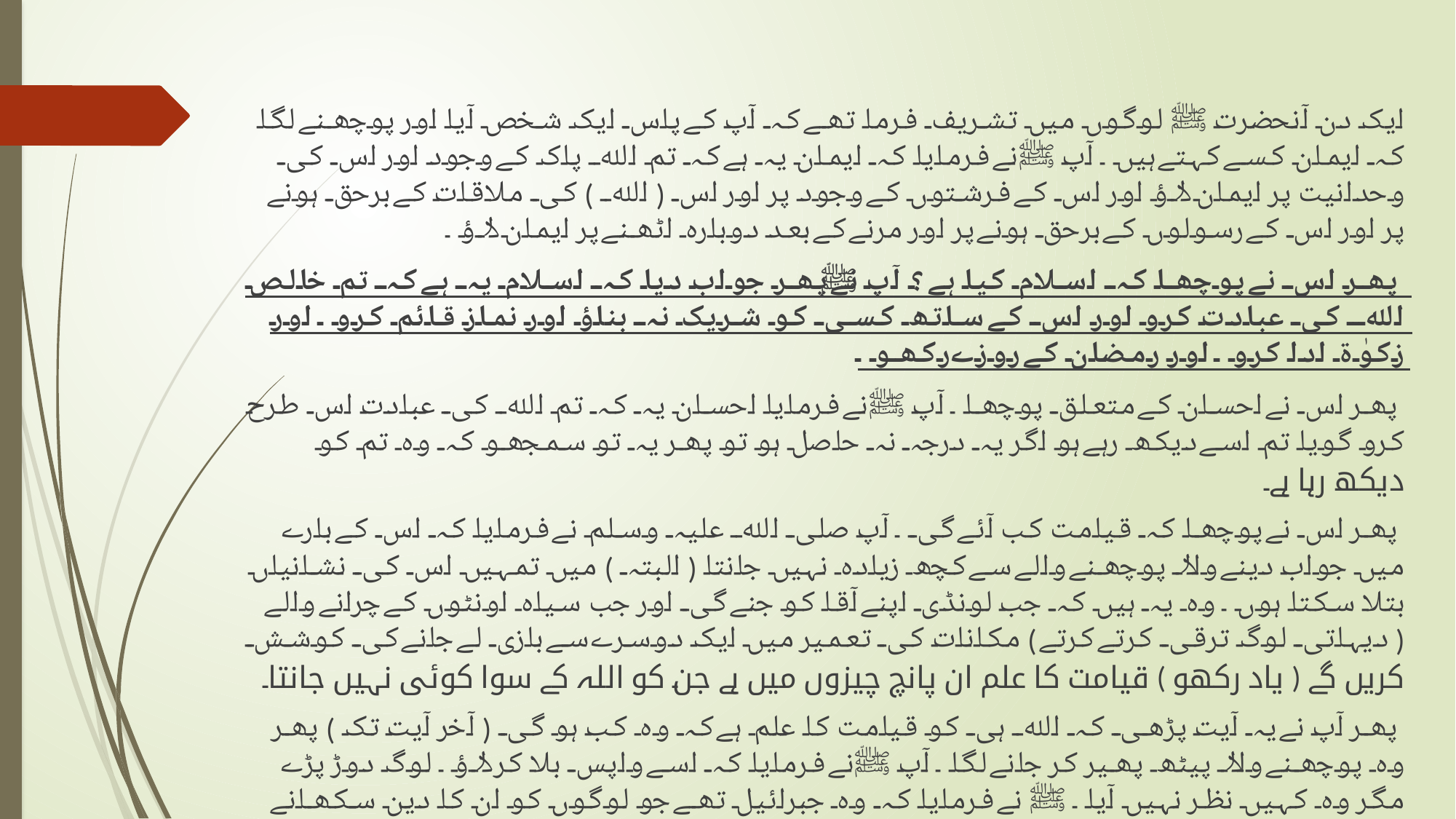

ایک دن آنحضرت ﷺ لوگوں میں تشریف فرما تھے کہ آپ کے پاس ایک شخص آیا اور پوچھنے لگا کہ ایمان کسے کہتے ہیں ۔ آپ ﷺنے فرمایا کہ ایمان یہ ہے کہ تم اللہ پاک کے وجود اور اس کی وحدانیت پر ایمان لاؤ اور اس کے فرشتوں کے وجود پر اور اس ( اللہ ) کی ملاقات کے برحق ہونے پر اور اس کے رسولوں کے برحق ہونے پر اور مرنے کے بعد دوبارہ اٹھنے پر ایمان لاؤ ۔
 پھر اس نے پوچھا کہ اسلام کیا ہے ؟ آپ ﷺنے پھر جواب دیا کہ اسلام یہ ہے کہ تم خالص اللہ کی عبادت کرو اور اس کے ساتھ کسی کو شریک نہ بناؤ اور نماز قائم کرو ۔ اور زکوٰۃ ادا کرو ۔ اور رمضان کے روزے رکھو ۔
 پھر اس نے احسان کے متعلق پوچھا ۔ آپ ﷺنے فرمایا احسان یہ کہ تم اللہ کی عبادت اس طرح کرو گویا تم اسے دیکھ رہے ہو اگر یہ درجہ نہ حاصل ہو تو پھر یہ تو سمجھو کہ وہ تم کو دیکھ رہا ہے۔
 پھر اس نے پوچھا کہ قیامت کب آئے گی ۔ آپ صلی اللہ علیہ وسلم نے فرمایا کہ اس کے بارے میں جواب دینے والا پوچھنے والے سے کچھ زیادہ نہیں جانتا ( البتہ ) میں تمہیں اس کی نشانیاں بتلا سکتا ہوں ۔ وہ یہ ہیں کہ جب لونڈی اپنے آقا کو جنے گی اور جب سیاہ اونٹوں کے چرانے والے ( دیہاتی لوگ ترقی کرتے کرتے ) مکانات کی تعمیر میں ایک دوسرے سے بازی لے جانے کی کوشش کریں گے ( یاد رکھو ) قیامت کا علم ان پانچ چیزوں میں ہے جن کو اللہ کے سوا کوئی نہیں جانتا۔
 پھر آپ نے یہ آیت پڑھی کہ اللہ ہی کو قیامت کا علم ہے کہ وہ کب ہو گی ( آخر آیت تک ) پھر وہ پوچھنے والا پیٹھ پھیر کر جانے لگا ۔ آپ ﷺنے فرمایا کہ اسے واپس بلا کر لاؤ ۔ لوگ دوڑ پڑے مگر وہ کہیں نظر نہیں آیا ۔ ﷺ نے فرمایا کہ وہ جبرائیل تھے جو لوگوں کو ان کا دین سکھانے آئے تھے 
(بخاری: 50)